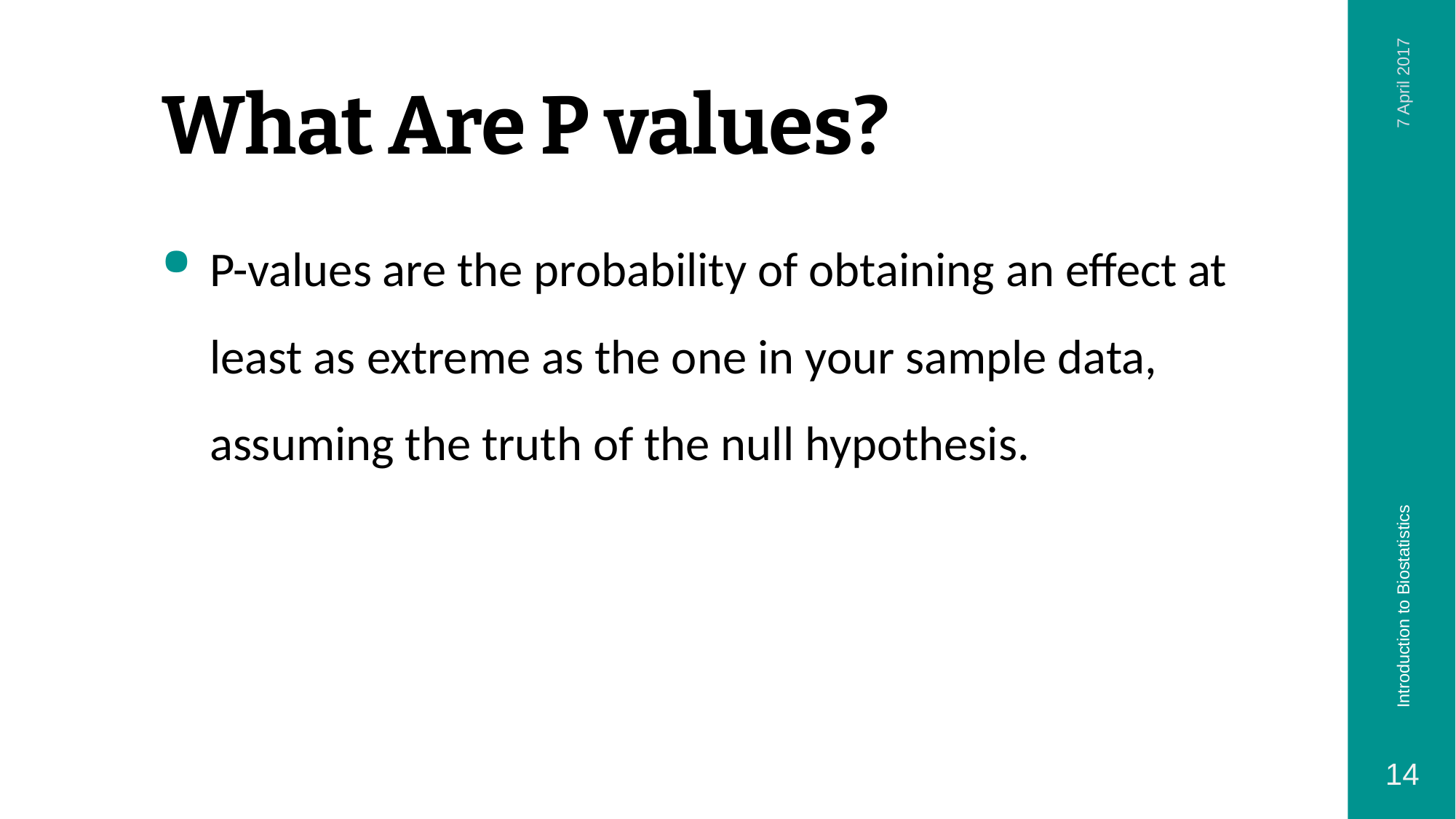

# What Are P values?
7 April 2017
P-values are the probability of obtaining an effect at least as extreme as the one in your sample data, assuming the truth of the null hypothesis.
Introduction to Biostatistics
14